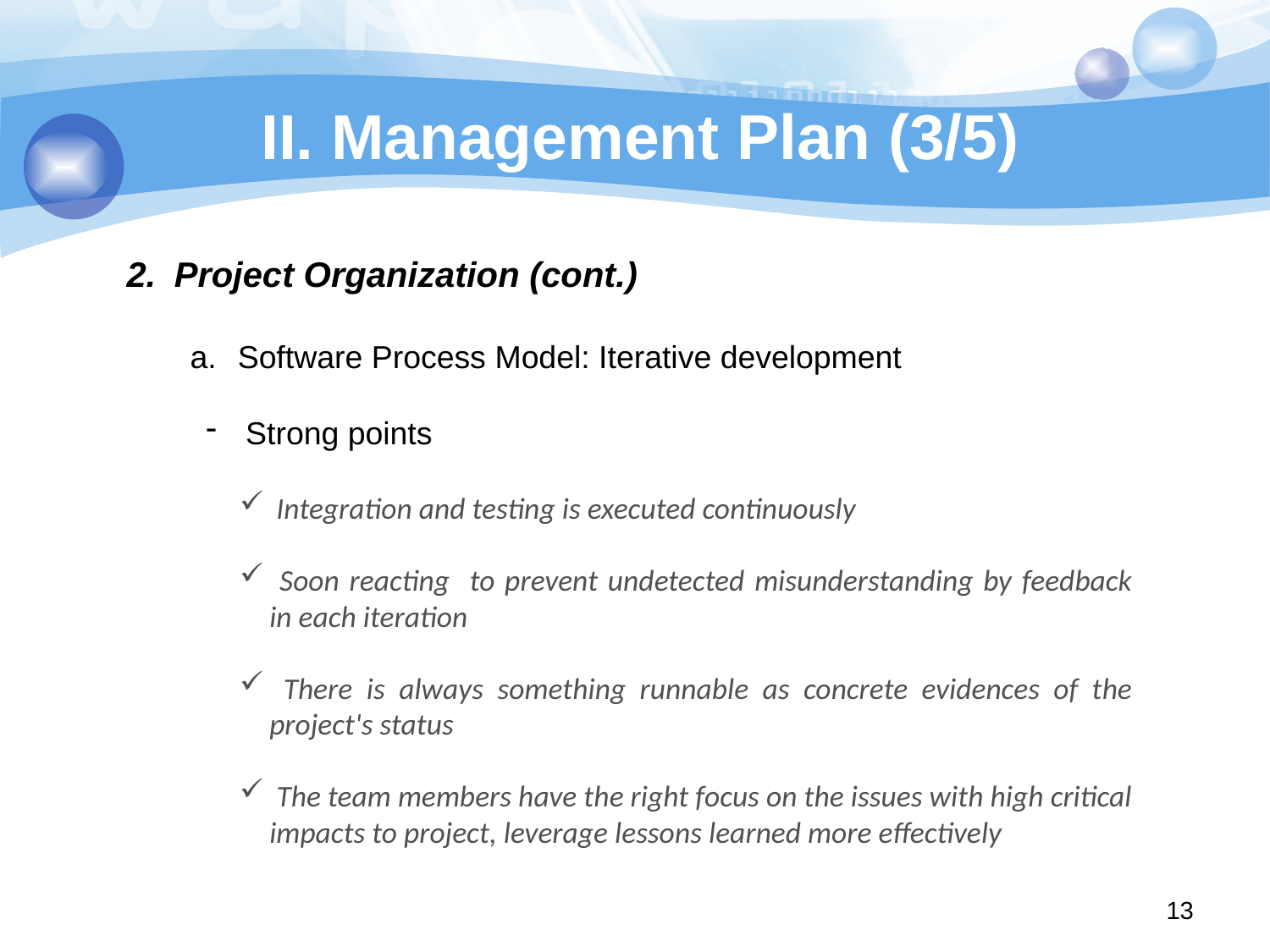

# II. Management Plan (3/5)
Project Organization (cont.)

Software Process Model: Iterative development

Strong points

 Integration and testing is executed continuously

 Soon reacting  to prevent undetected misunderstanding by feedback in each iteration

 There is always something runnable as concrete evidences of the project's status

 The team members have the right focus on the issues with high critical impacts to project, leverage lessons learned more effectively

13